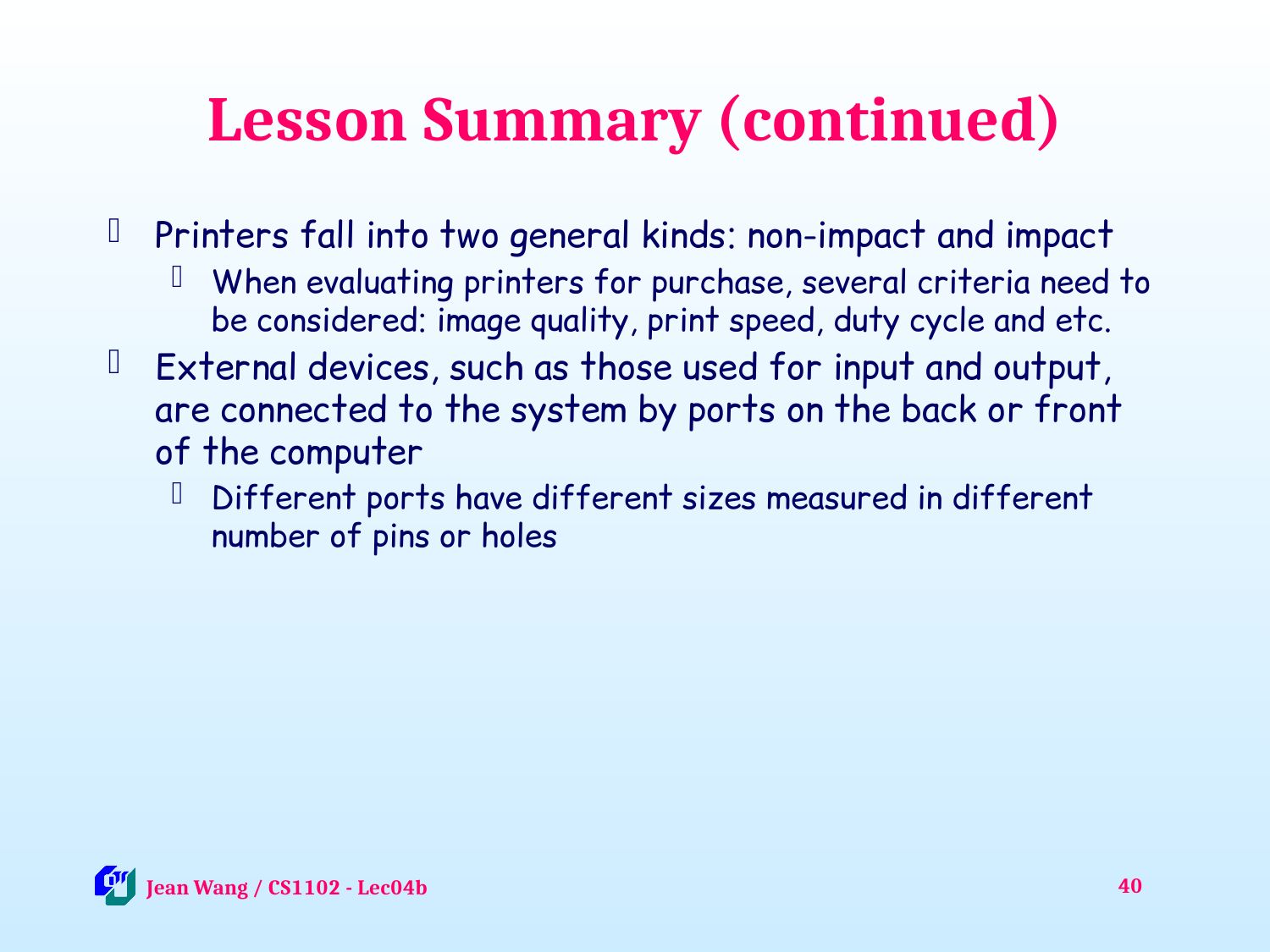

# Lesson Summary (continued)
Printers fall into two general kinds: non-impact and impact
When evaluating printers for purchase, several criteria need to be considered: image quality, print speed, duty cycle and etc.
External devices, such as those used for input and output, are connected to the system by ports on the back or front of the computer
Different ports have different sizes measured in different number of pins or holes
40
    Jean Wang / CS1102 - Lec04b